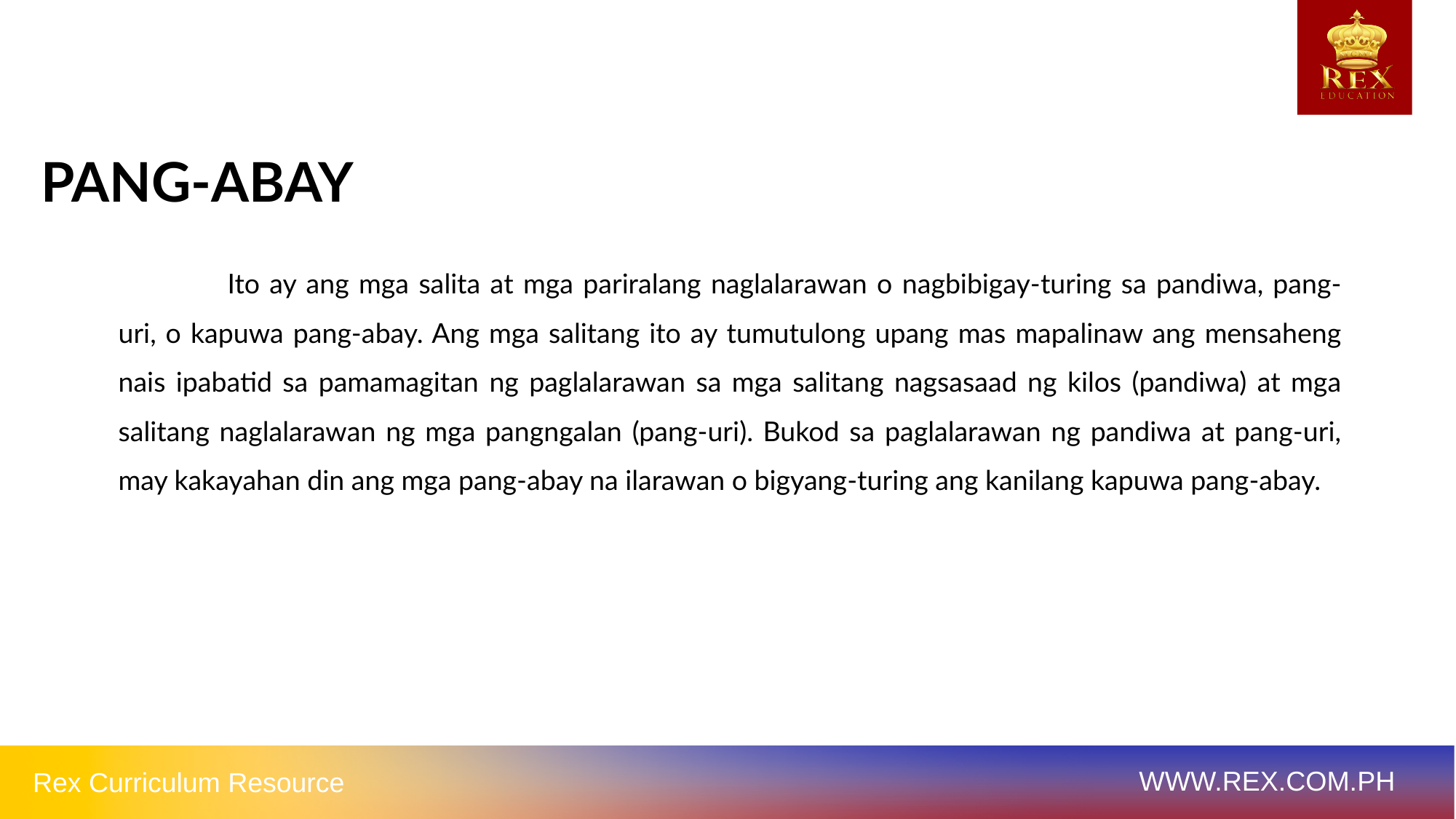

PANG-ABAY
	Ito ay ang mga salita at mga pariralang naglalarawan o nagbibigay-turing sa pandiwa, pang-uri, o kapuwa pang-abay. Ang mga salitang ito ay tumutulong upang mas mapalinaw ang mensaheng nais ipabatid sa pamamagitan ng paglalarawan sa mga salitang nagsasaad ng kilos (pandiwa) at mga salitang naglalarawan ng mga pangngalan (pang-uri). Bukod sa paglalarawan ng pandiwa at pang-uri, may kakayahan din ang mga pang-abay na ilarawan o bigyang-turing ang kanilang kapuwa pang-abay.